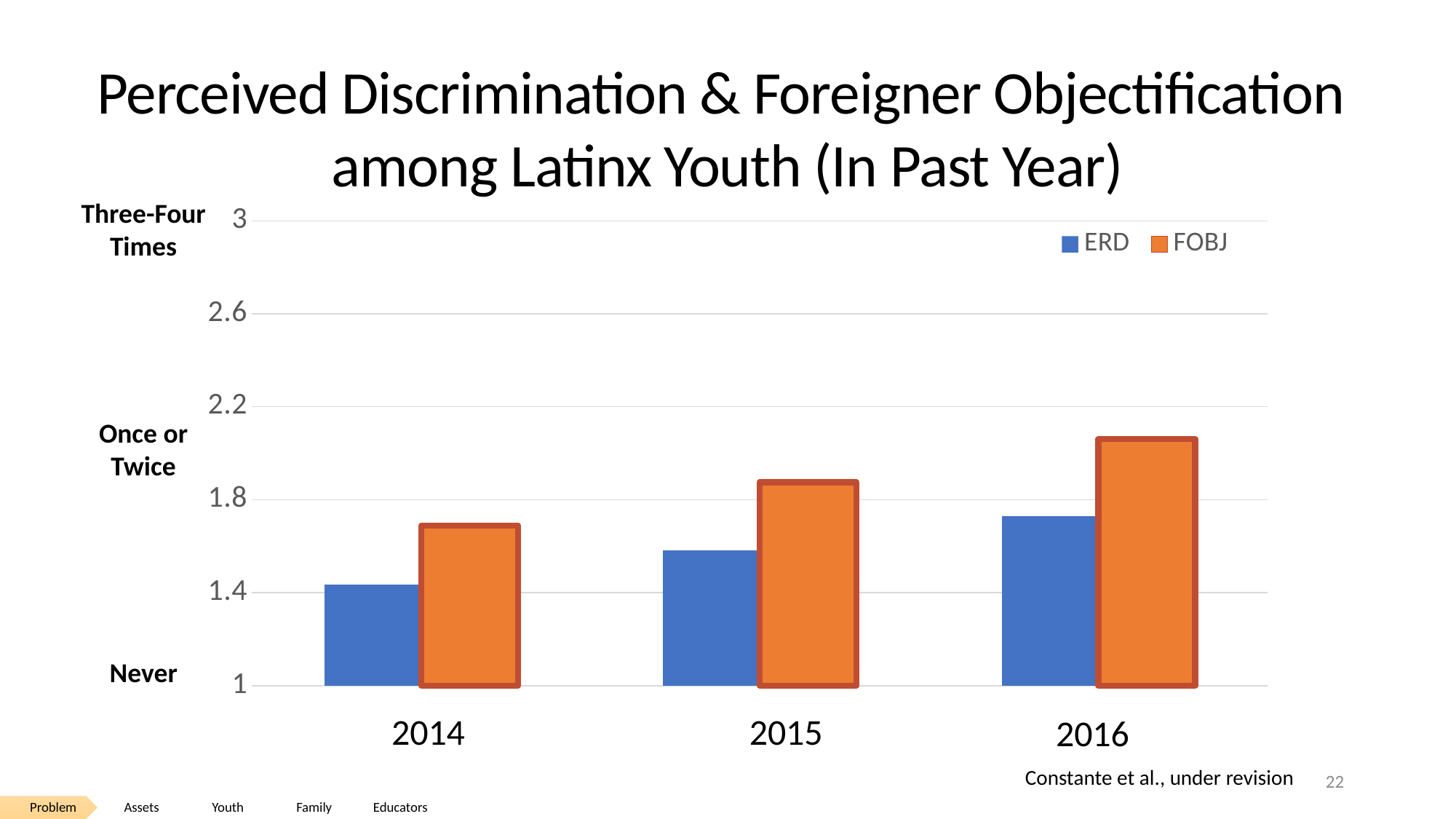

Perceived Discrimination & Foreigner Objectification
among Latinx Youth (In Past Year)
Three-Four Times
Once or Twice
Never

### Chart

| Category | ERD | FOBJ |
|---|---|---|
2014
2015
2016
Constante et al., under revision
22
Problem
Assets
Youth
Family
Educators